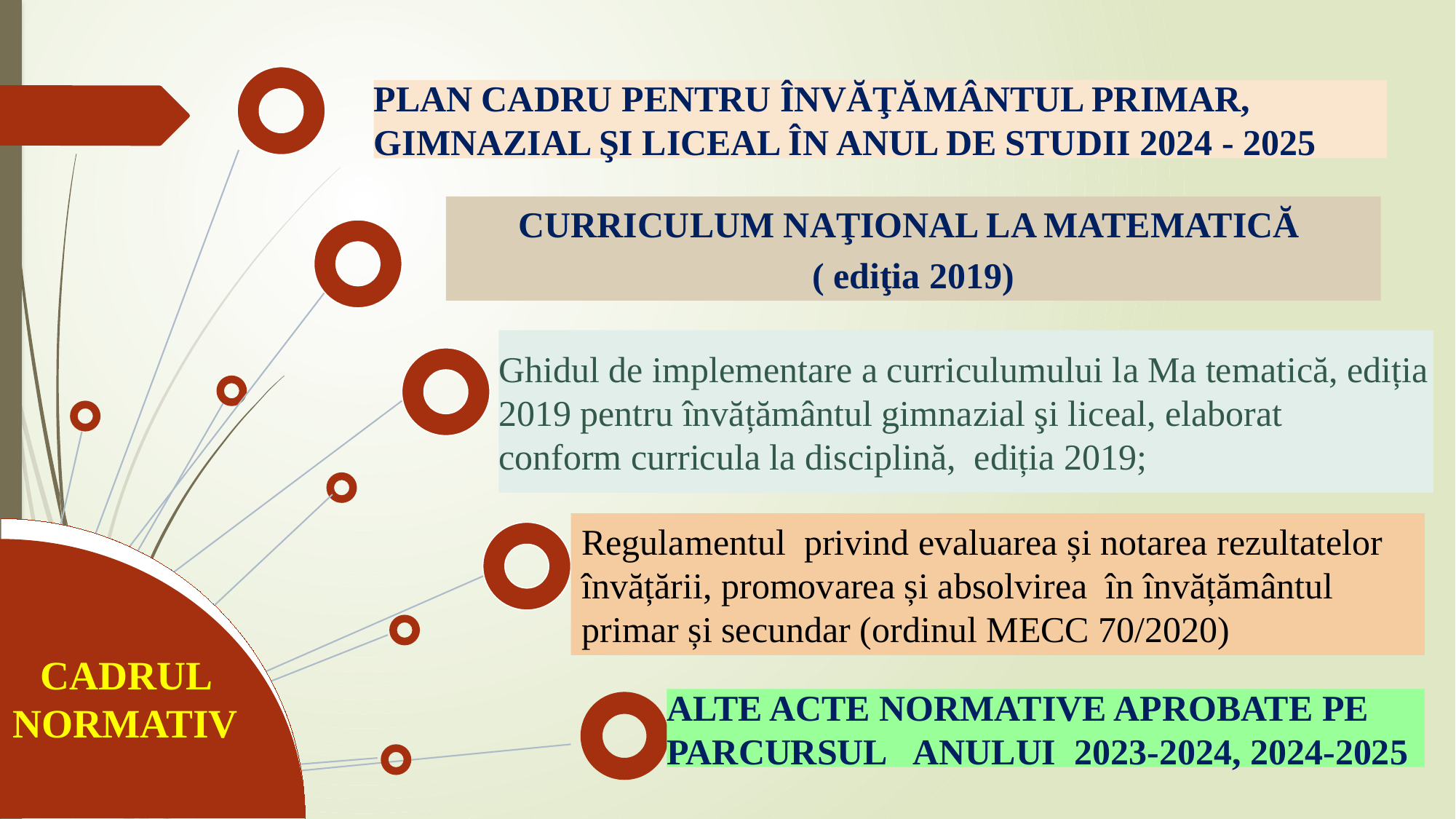

PLAN CADRU PENTRU ÎNVĂŢĂMÂNTUL PRIMAR, GIMNAZIAL ŞI LICEAL ÎN ANUL DE STUDII 2024 - 2025

CURRICULUM NAŢIONAL LA MATEMATICĂ
( ediţia 2019)

Ghidul de implementare a curriculumului la Ma tematică, ediția 2019 pentru învățământul gimnazial şi liceal, elaborat
conform curricula la disciplină,  ediția 2019;

Regulamentul  privind evaluarea și notarea rezultatelor învățării, promovarea și absolvirea  în învățământul primar și secundar (ordinul MECC 70/2020)

CADRUL NORMATIV
ALTE ACTE NORMATIVE APROBATE PE PARCURSUL   ANULUI  2023-2024, 2024-2025